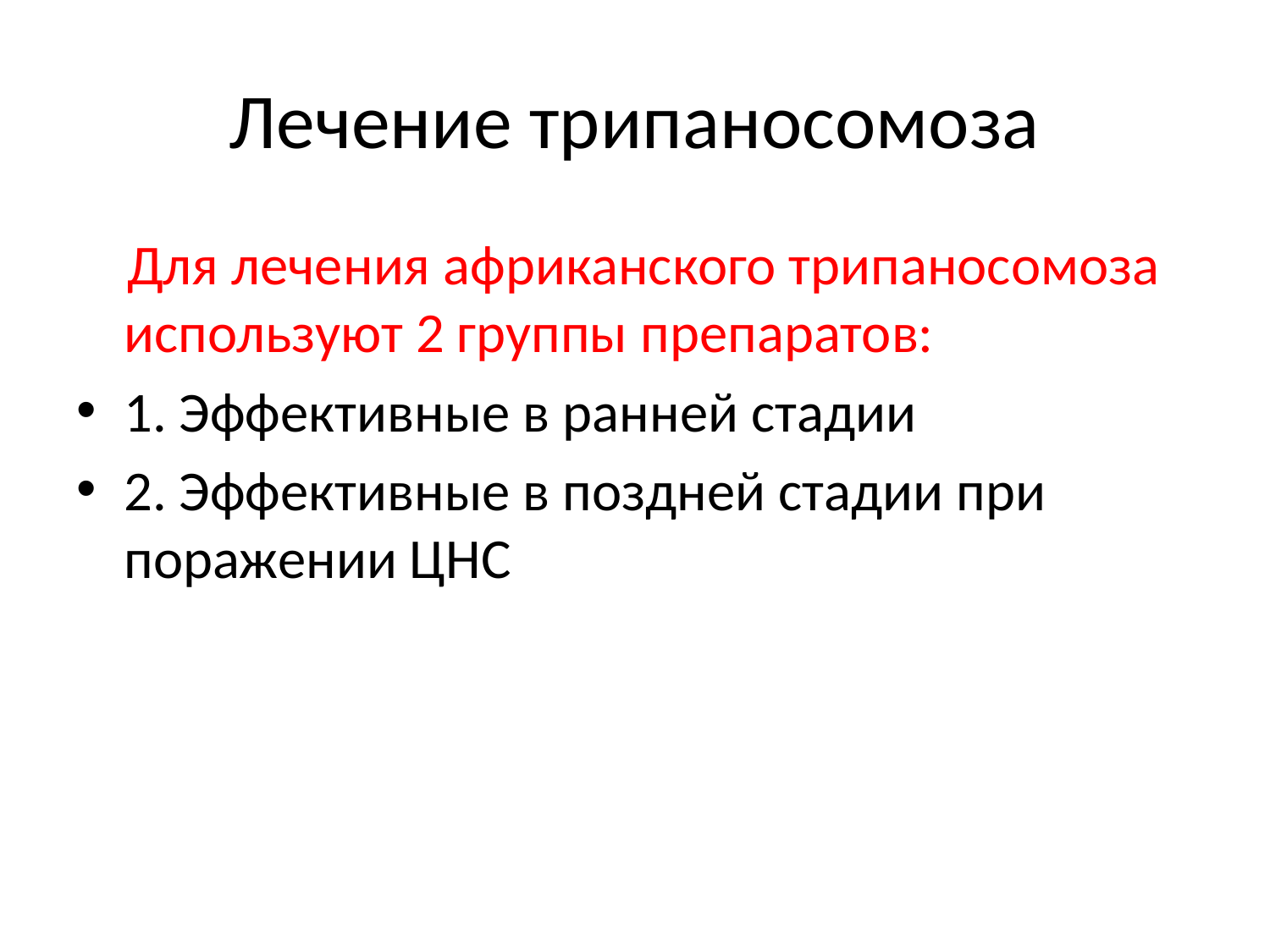

# Лечение трипаносомоза
    Для лечения африканского трипаносомоза используют 2 группы препаратов:
1. Эффективные в ранней стадии
2. Эффективные в поздней стадии при поражении ЦНС